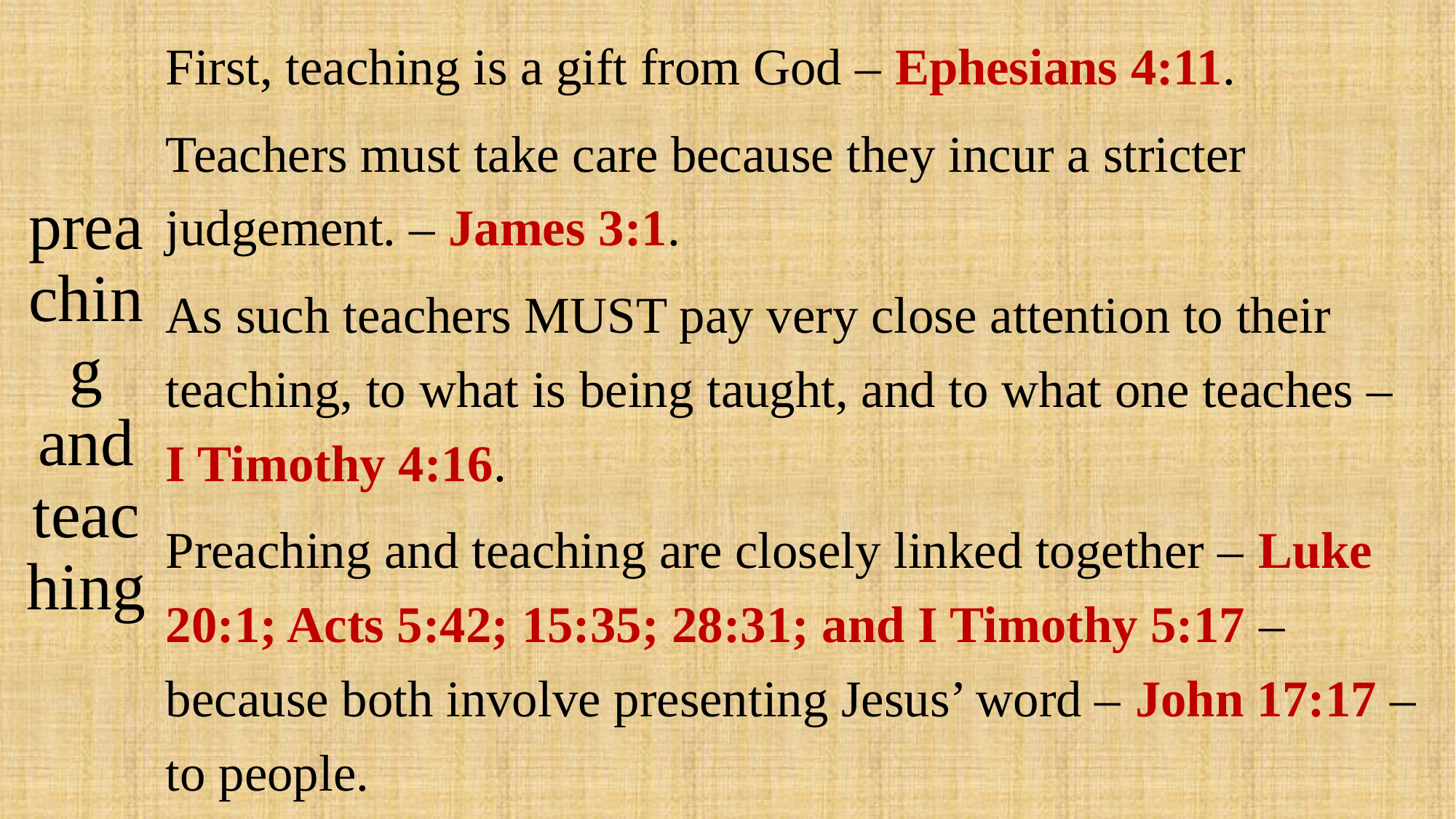

# preaching and teaching
First, teaching is a gift from God – Ephesians 4:11.
Teachers must take care because they incur a stricter judgement. – James 3:1.
As such teachers MUST pay very close attention to their teaching, to what is being taught, and to what one teaches – I Timothy 4:16.
Preaching and teaching are closely linked together – Luke 20:1; Acts 5:42; 15:35; 28:31; and I Timothy 5:17 – because both involve presenting Jesus’ word – John 17:17 – to people.